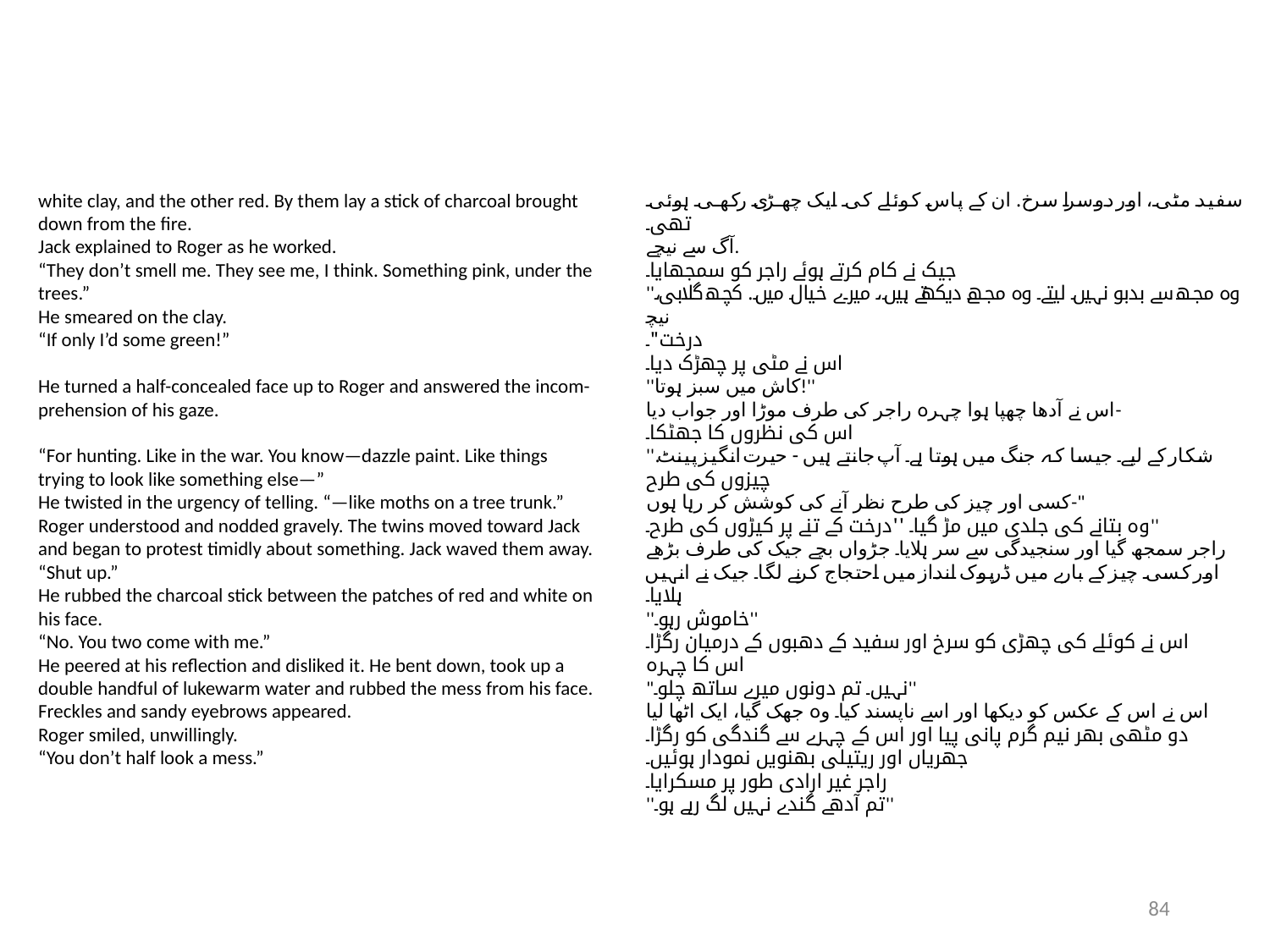

white clay, and the other red. By them lay a stick of charcoal brought
down from the fire.
Jack explained to Roger as he worked.
“They don’t smell me. They see me, I think. Something pink, under the
trees.”
He smeared on the clay.
“If only I’d some green!”

He turned a half-concealed face up to Roger and answered the incom-
prehension of his gaze.

“For hunting. Like in the war. You know—dazzle paint. Like things
trying to look like something else—”
He twisted in the urgency of telling. “—like moths on a tree trunk.”
Roger understood and nodded gravely. The twins moved toward Jack
and began to protest timidly about something. Jack waved them away.
“Shut up.”
He rubbed the charcoal stick between the patches of red and white on
his face.
“No. You two come with me.”
He peered at his reflection and disliked it. He bent down, took up a
double handful of lukewarm water and rubbed the mess from his face.
Freckles and sandy eyebrows appeared.
Roger smiled, unwillingly.
“You don’t half look a mess.”
سفید مٹی، اور دوسرا سرخ. ان کے پاس کوئلے کی ایک چھڑی رکھی ہوئی تھی۔
آگ سے نیچے.
جیک نے کام کرتے ہوئے راجر کو سمجھایا۔
''وہ مجھ سے بدبو نہیں لیتے۔ وہ مجھے دیکھتے ہیں، میرے خیال میں. کچھ گلابی، نیچے
درخت"۔
اس نے مٹی پر چھڑک دیا۔
''کاش میں سبز ہوتا!''
اس نے آدھا چھپا ہوا چہرہ راجر کی طرف موڑا اور جواب دیا-
اس کی نظروں کا جھٹکا۔
''شکار کے لیے۔ جیسا کہ جنگ میں ہوتا ہے۔ آپ جانتے ہیں - حیرت انگیز پینٹ. چیزوں کی طرح
کسی اور چیز کی طرح نظر آنے کی کوشش کر رہا ہوں-"
وہ بتانے کی جلدی میں مڑ گیا۔ ''درخت کے تنے پر کیڑوں کی طرح۔''
راجر سمجھ گیا اور سنجیدگی سے سر ہلایا۔ جڑواں بچے جیک کی طرف بڑھے
اور کسی چیز کے بارے میں ڈرپوک انداز میں احتجاج کرنے لگا۔ جیک نے انہیں ہلایا۔
''خاموش رہو۔''
اس نے کوئلے کی چھڑی کو سرخ اور سفید کے دھبوں کے درمیان رگڑا۔
اس کا چہرہ
"نہیں۔ تم دونوں میرے ساتھ چلو۔''
اس نے اس کے عکس کو دیکھا اور اسے ناپسند کیا۔ وہ جھک گیا، ایک اٹھا لیا
دو مٹھی بھر نیم گرم پانی پیا اور اس کے چہرے سے گندگی کو رگڑا۔
جھریاں اور ریتیلی بھنویں نمودار ہوئیں۔
راجر غیر ارادی طور پر مسکرایا۔
''تم آدھے گندے نہیں لگ رہے ہو۔''

84